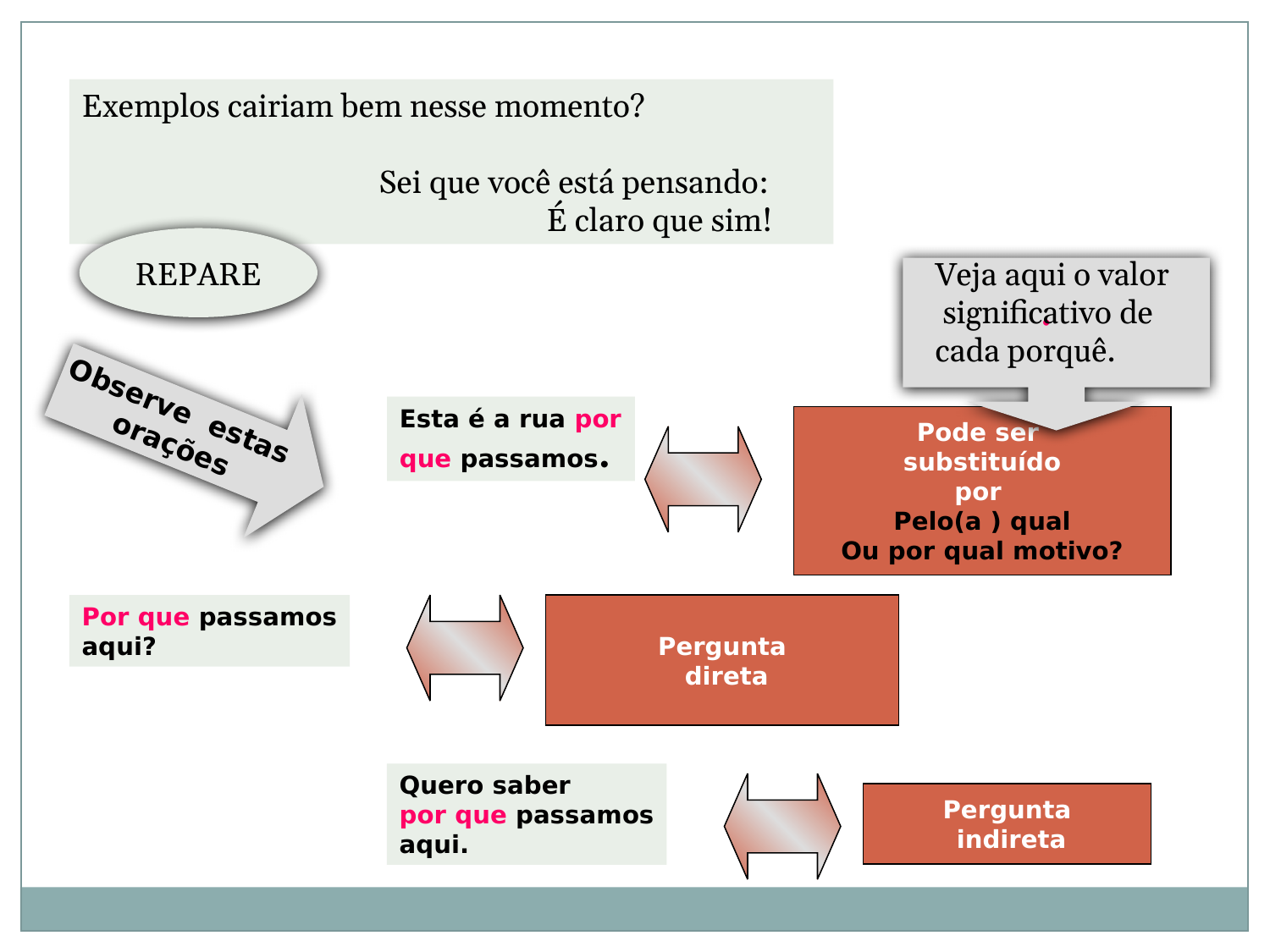

Exemplos cairiam bem nesse momento?

                                       Sei que você está pensando:
                                                             É claro que sim!
.
REPARE
Veja aqui o valor
 significativo de
cada porquê.
Observe  estas
orações
Esta é a rua por que passamos.
Pode ser
substituído
por
Pelo(a ) qual
Ou por qual motivo?

Por que passamos
aqui?
Pergunta
 direta
Quero saber
por que passamos
aqui.

Pergunta
 indireta